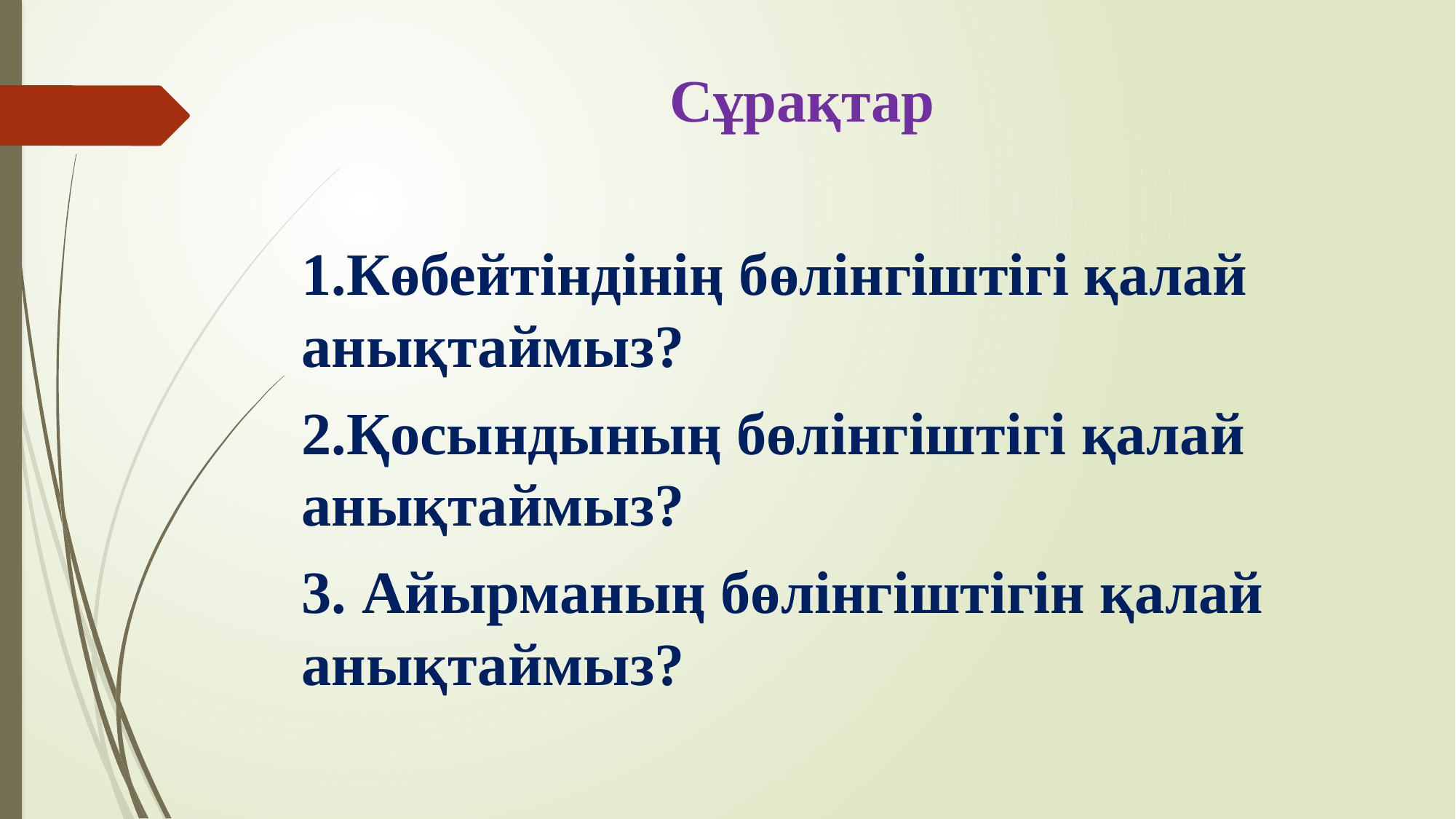

# Сұрақтар
1.Көбейтіндінің бөлінгіштігі қалай анықтаймыз?
2.Қосындының бөлінгіштігі қалай анықтаймыз?
3. Айырманың бөлінгіштігін қалай анықтаймыз?